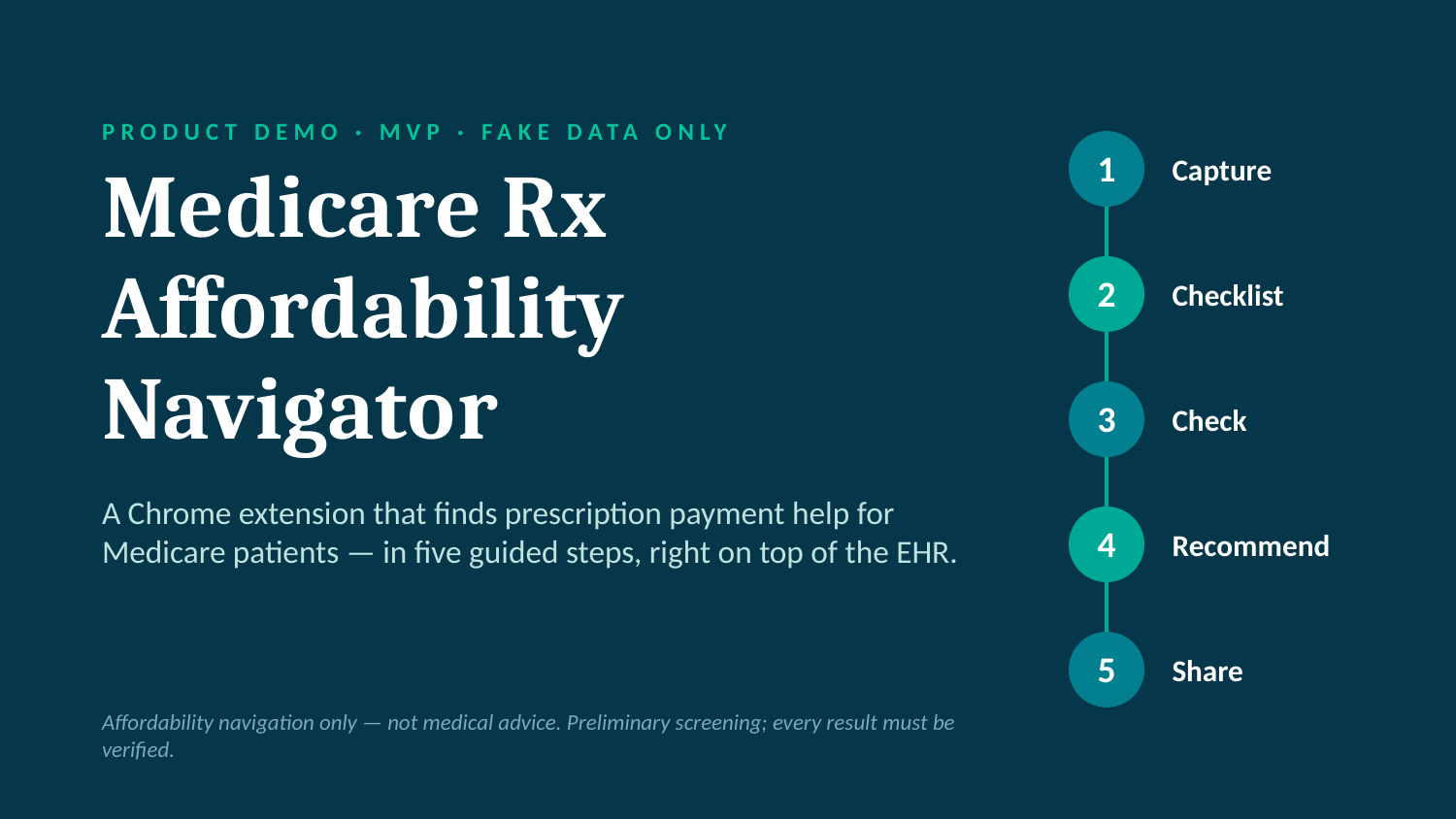

PRODUCT DEMO · MVP · FAKE DATA ONLY
1

Capture
Medicare Rx
Affordability Navigator

2

Checklist

3

Check

A Chrome extension that finds prescription payment help for Medicare patients — in five guided steps, right on top of the EHR.
4

Recommend

5

Share
Affordability navigation only — not medical advice. Preliminary screening; every result must be verified.